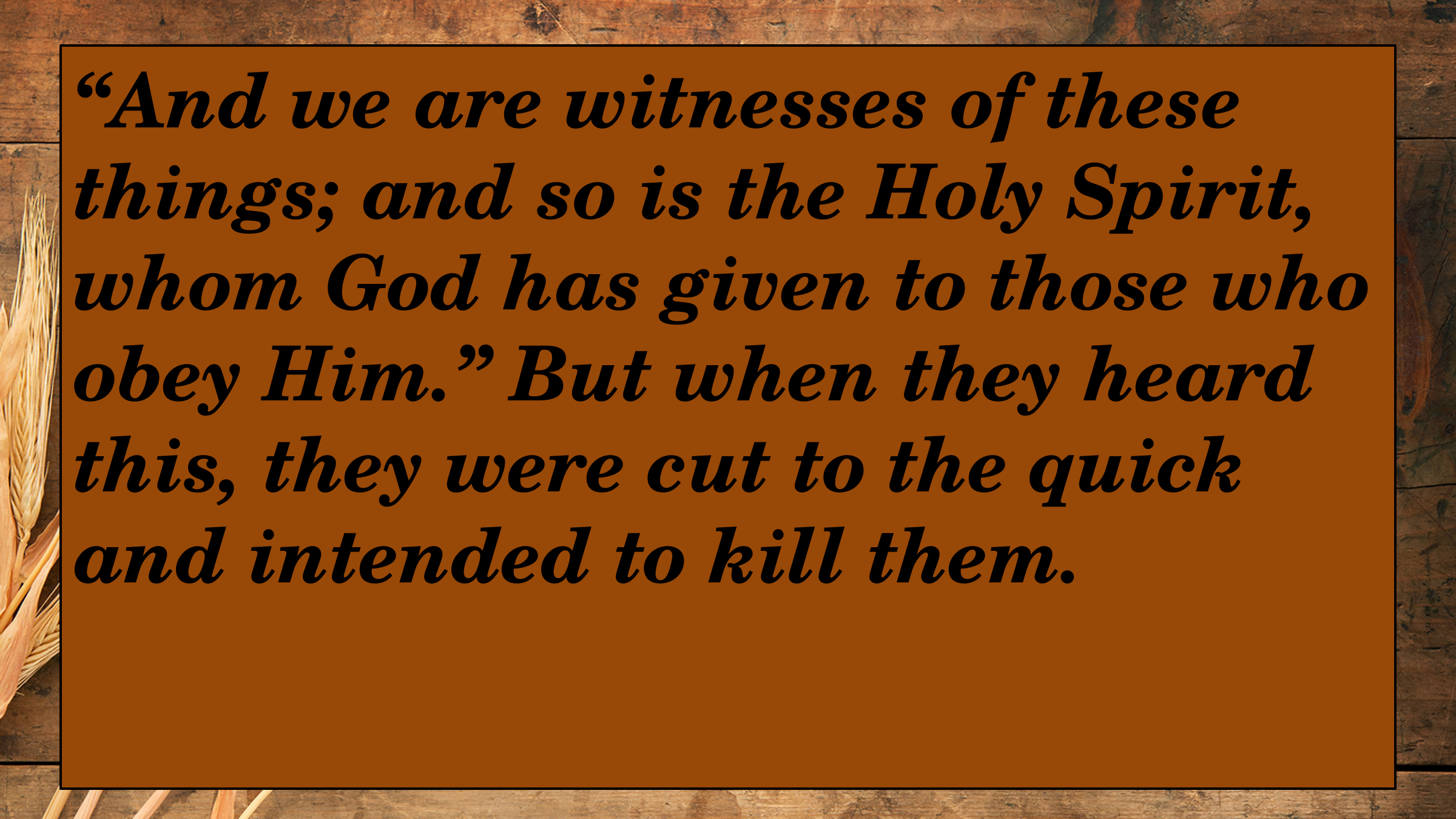

“And we are witnesses of these things; and so is the Holy Spirit, whom God has given to those who obey Him.” But when they heard this, they were cut to the quick and intended to kill them.